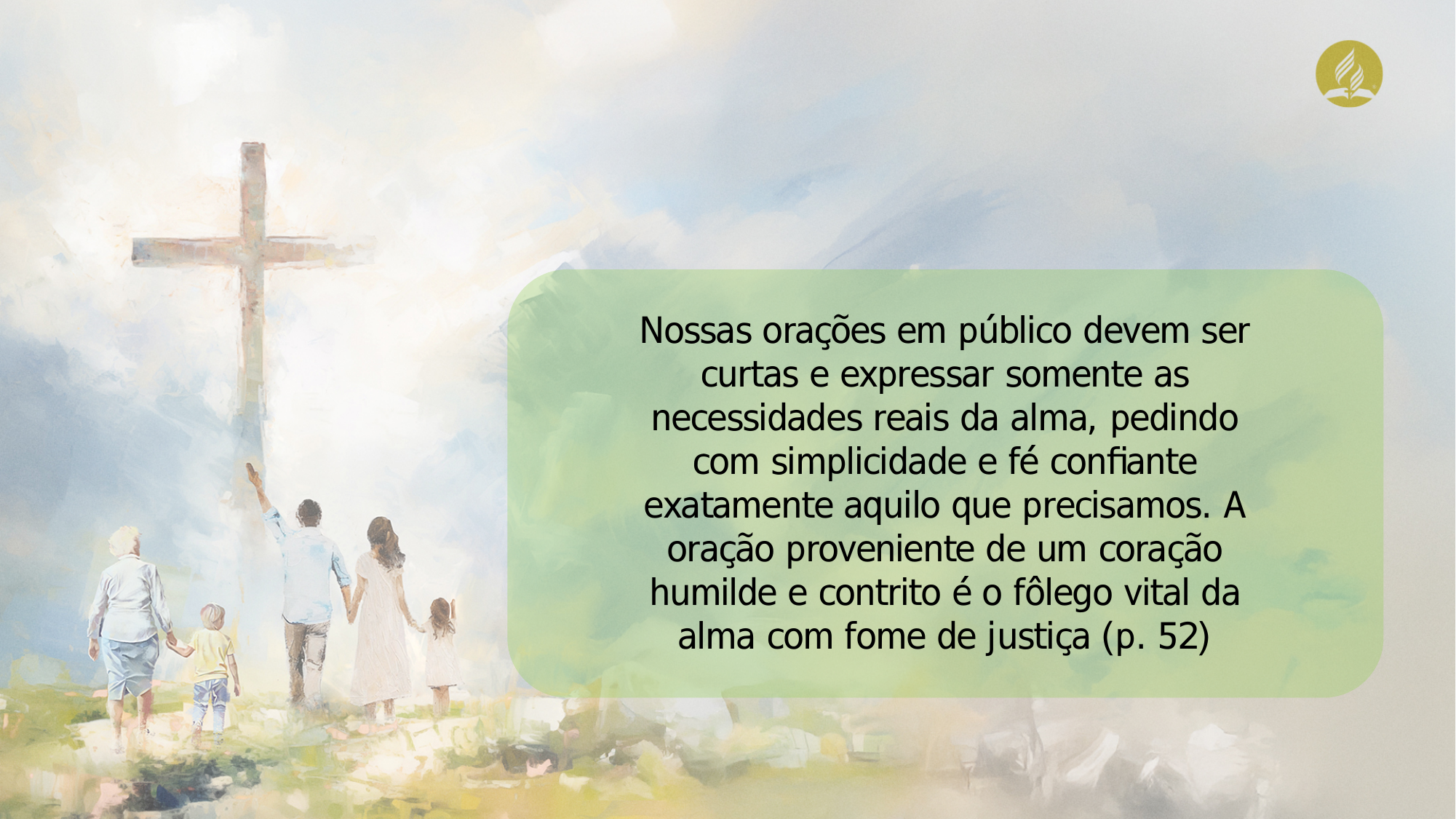

Nossas orações em público devem ser curtas e expressar somente as necessidades reais da alma, pedindo com simplicidade e fé confiante exatamente aquilo que precisamos. A oração proveniente de um coração humilde e contrito é o fôlego vital da alma com fome de justiça (p. 52)